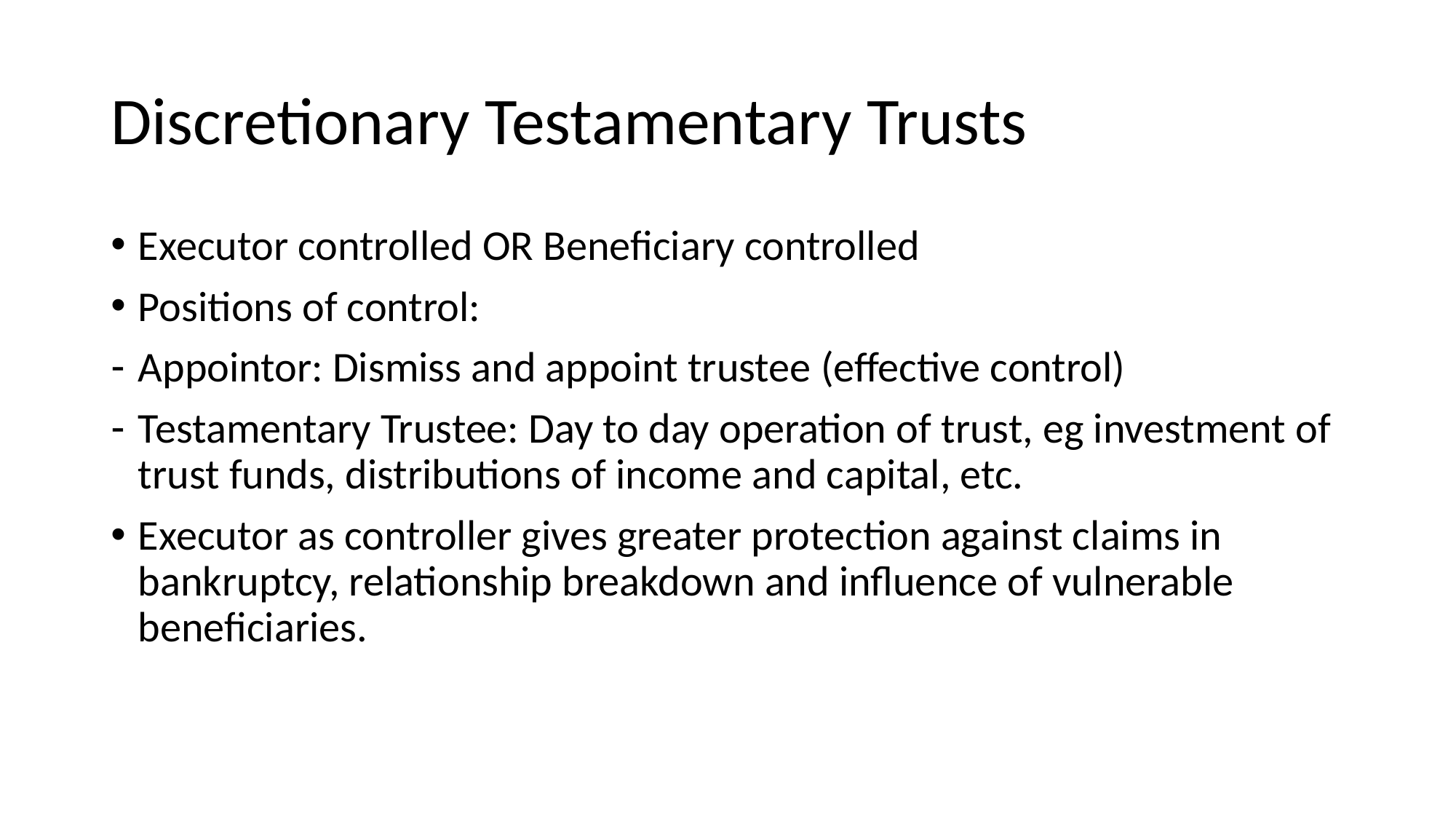

# Discretionary Testamentary Trusts
Executor controlled OR Beneficiary controlled
Positions of control:
Appointor: Dismiss and appoint trustee (effective control)
Testamentary Trustee: Day to day operation of trust, eg investment of trust funds, distributions of income and capital, etc.
Executor as controller gives greater protection against claims in bankruptcy, relationship breakdown and influence of vulnerable beneficiaries.